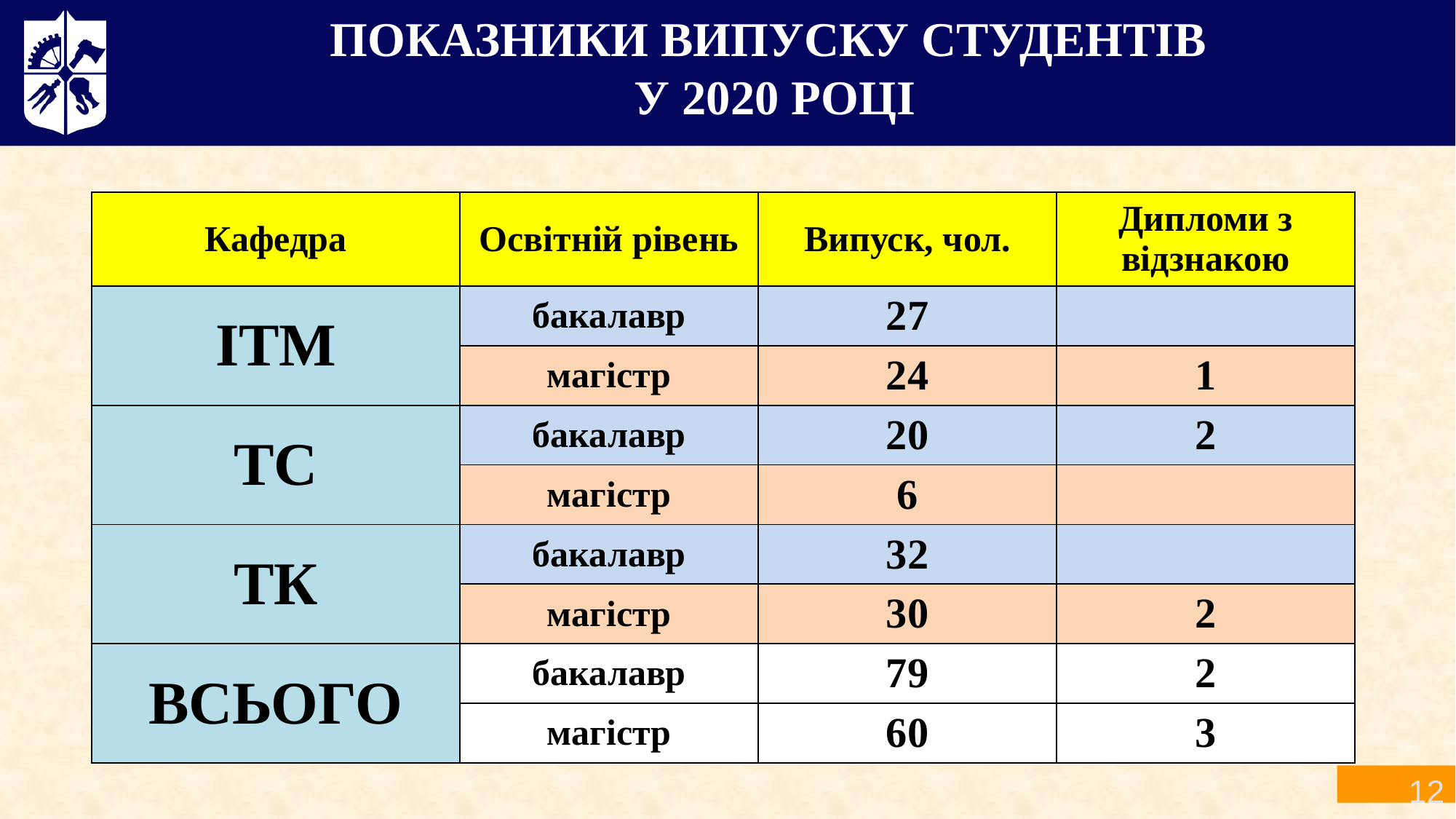

Показники випуску студентів
у 2020 році
| Кафедра | Освітній рівень | Випуск, чол. | Дипломи з відзнакою |
| --- | --- | --- | --- |
| ІТМ | бакалавр | 27 |  |
|  | магістр | 24 | 1 |
| ТС | бакалавр | 20 | 2 |
|  | магістр | 6 |  |
| ТК | бакалавр | 32 |  |
|  | магістр | 30 | 2 |
| ВСЬОГО | бакалавр | 79 | 2 |
|  | магістр | 60 | 3 |
12